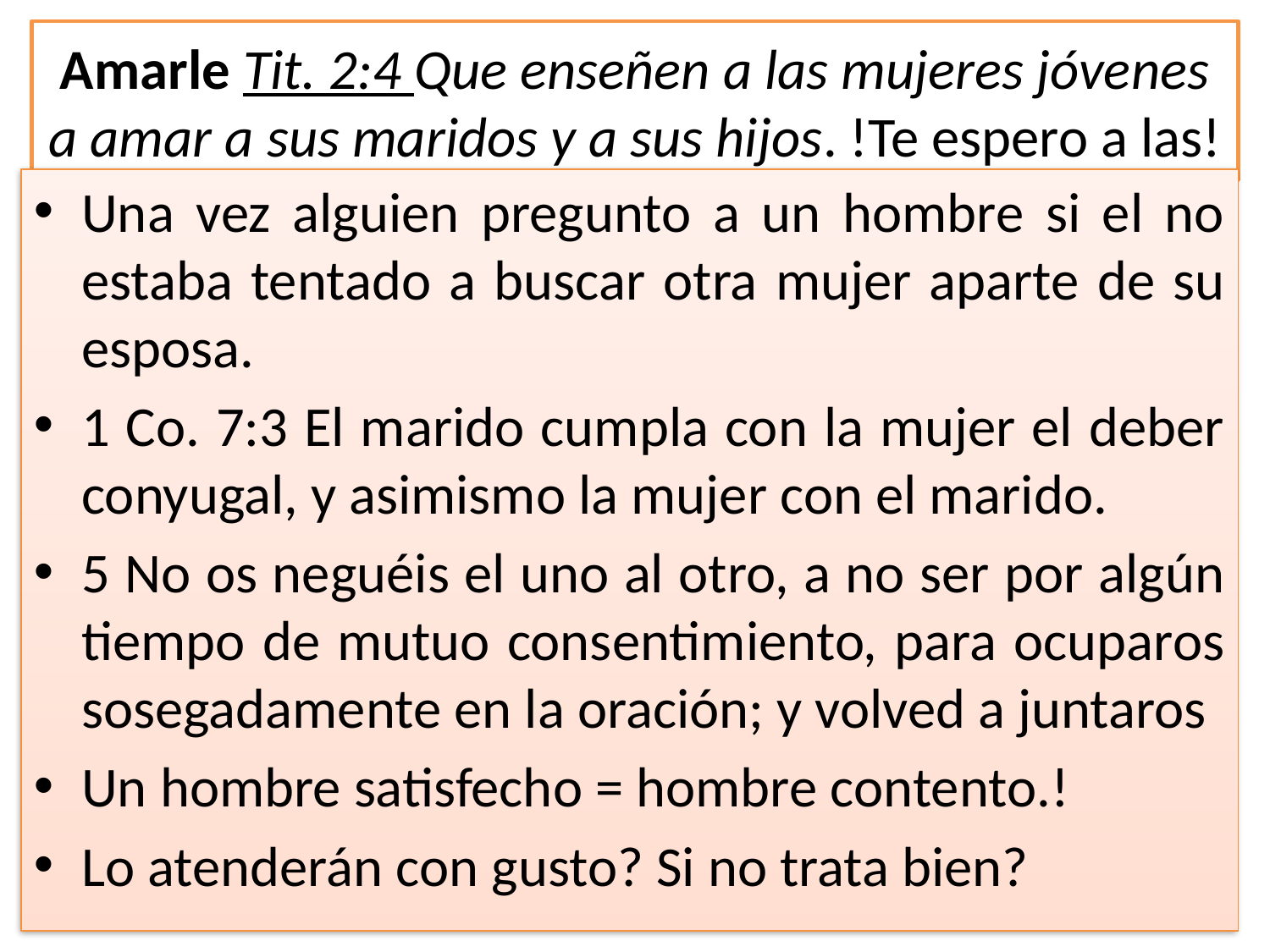

# Amarle Tit. 2:4 Que enseñen a las mujeres jóvenes a amar a sus maridos y a sus hijos. !Te espero a las!
Una vez alguien pregunto a un hombre si el no estaba tentado a buscar otra mujer aparte de su esposa.
1 Co. 7:3 El marido cumpla con la mujer el deber conyugal, y asimismo la mujer con el marido.
5 No os neguéis el uno al otro, a no ser por algún tiempo de mutuo consentimiento, para ocuparos sosegadamente en la oración; y volved a juntaros
Un hombre satisfecho = hombre contento.!
Lo atenderán con gusto? Si no trata bien?